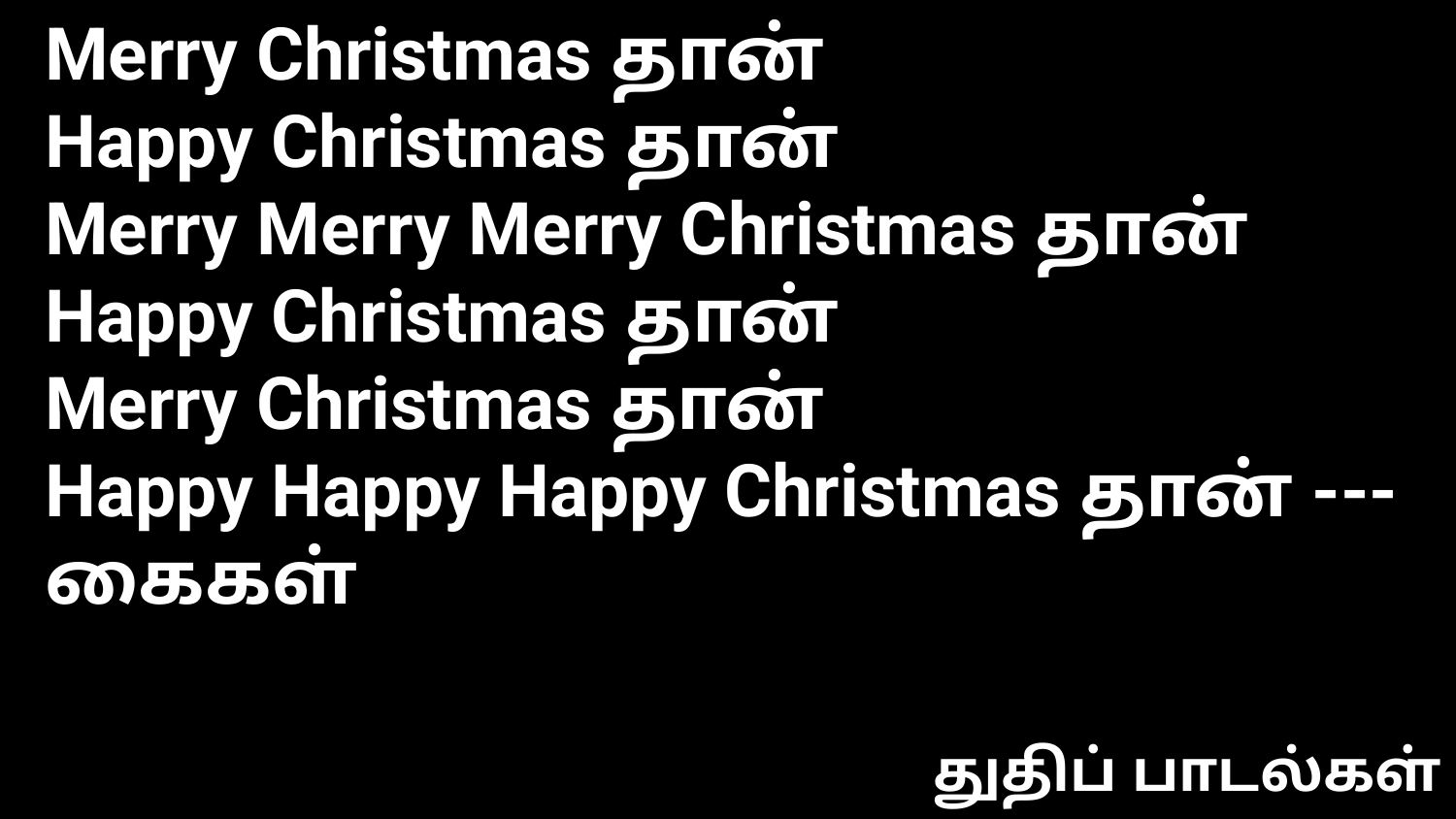

Merry Christmas தான்
Happy Christmas தான்
Merry Merry Merry Christmas தான்
Happy Christmas தான்
Merry Christmas தான்
Happy Happy Happy Christmas தான் --- கைகள்

துதிப் பாடல்கள்